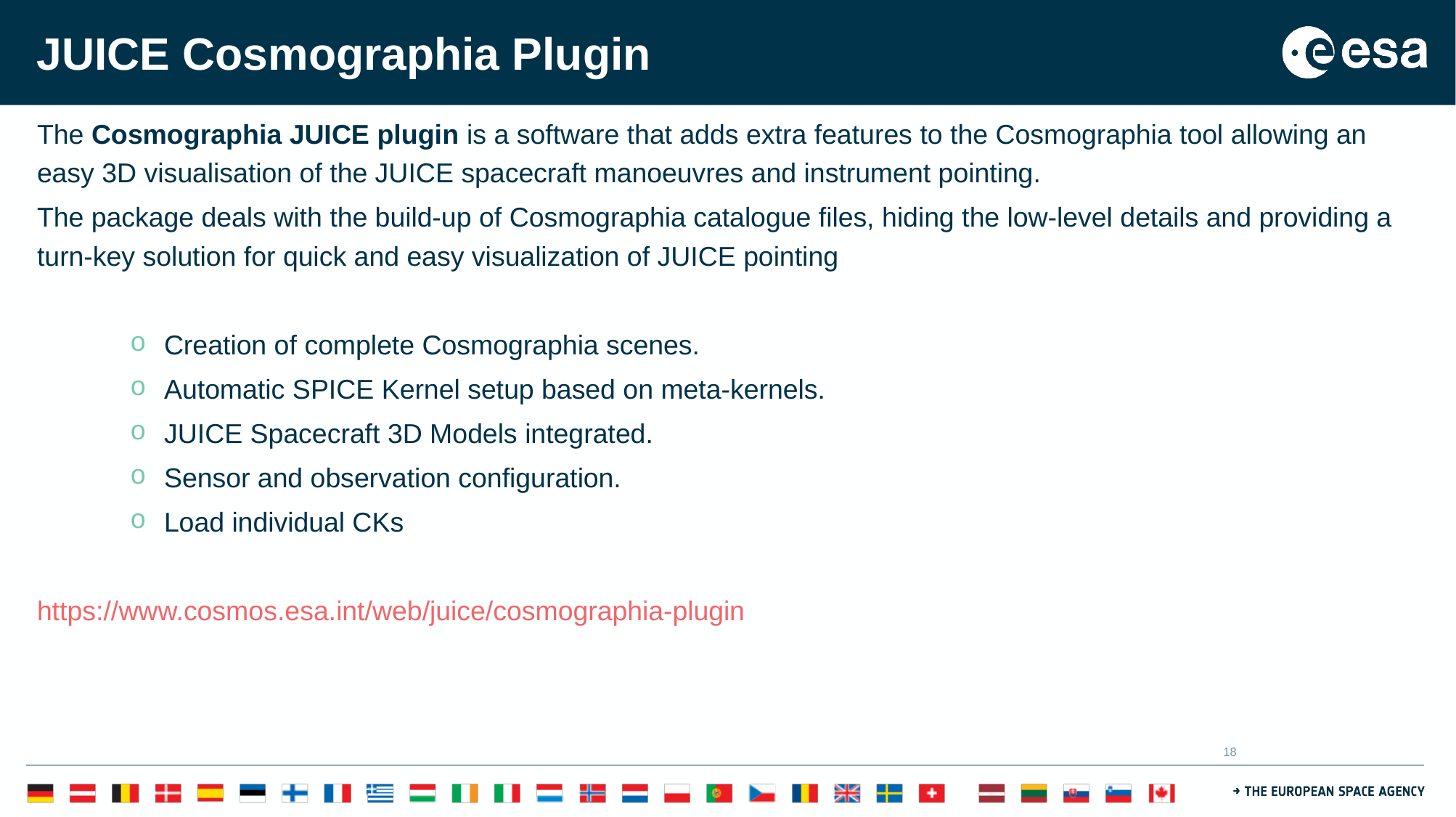

# JUICE Cosmographia Plugin
The Cosmographia JUICE plugin is a software that adds extra features to the Cosmographia tool allowing an easy 3D visualisation of the JUICE spacecraft manoeuvres and instrument pointing.
The package deals with the build-up of Cosmographia catalogue files, hiding the low-level details and providing a turn-key solution for quick and easy visualization of JUICE pointing

Creation of complete Cosmographia scenes.
Automatic SPICE Kernel setup based on meta-kernels.
JUICE Spacecraft 3D Models integrated.
Sensor and observation configuration.
Load individual CKs

https://www.cosmos.esa.int/web/juice/cosmographia-plugin